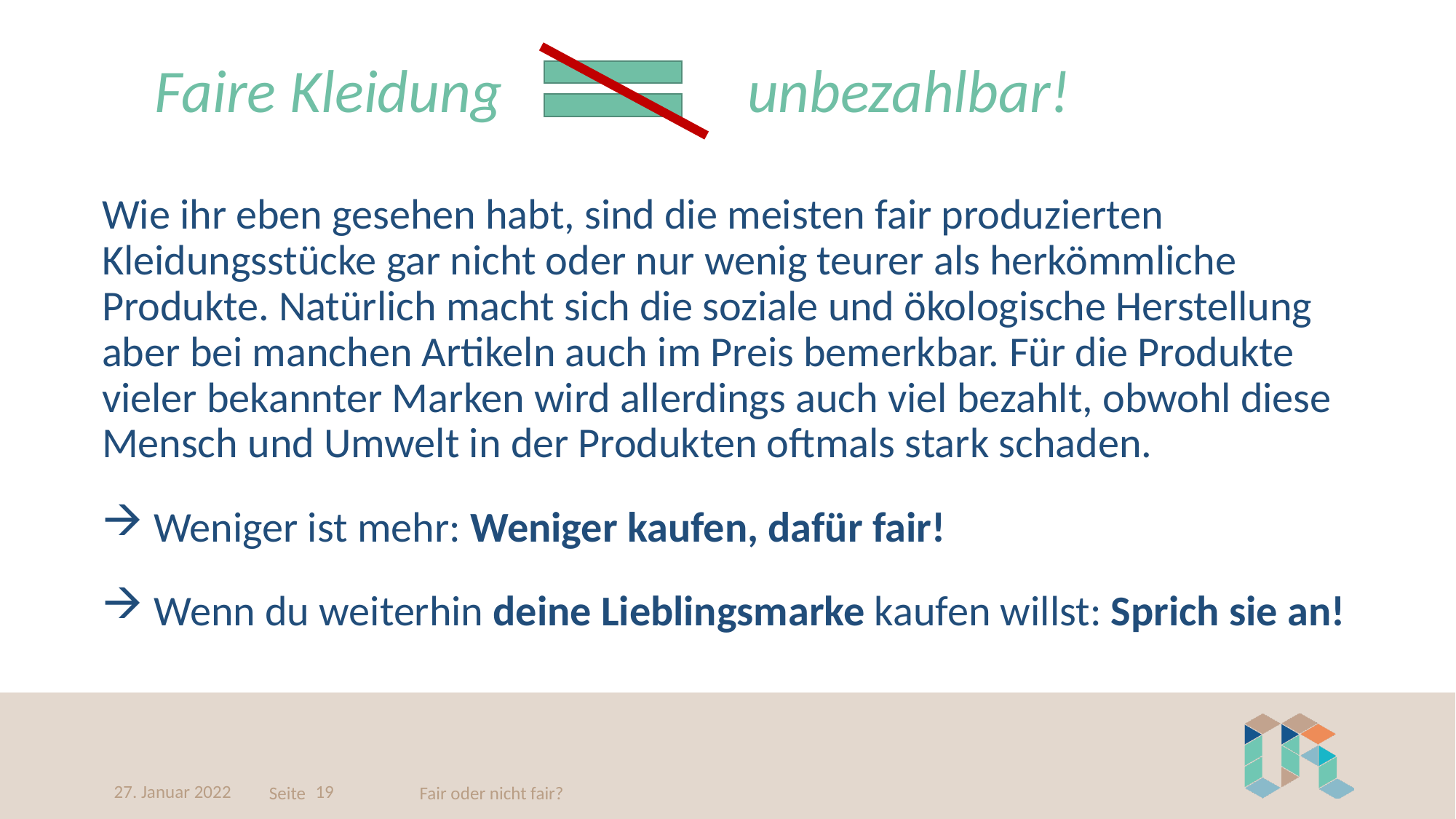

Faire Kleidung                  unbezahlbar!
Wie ihr eben gesehen habt, sind die meisten fair produzierten Kleidungsstücke gar nicht oder nur wenig teurer als herkömmliche Produkte. Natürlich macht sich die soziale und ökologische Herstellung aber bei manchen Artikeln auch im Preis bemerkbar. Für die Produkte vieler bekannter Marken wird allerdings auch viel bezahlt, obwohl diese Mensch und Umwelt in der Produkten oftmals stark schaden.
 Weniger ist mehr: Weniger kaufen, dafür fair!
 Wenn du weiterhin deine Lieblingsmarke kaufen willst: Sprich sie an!
27. Januar 2022
19
Fair oder nicht fair?